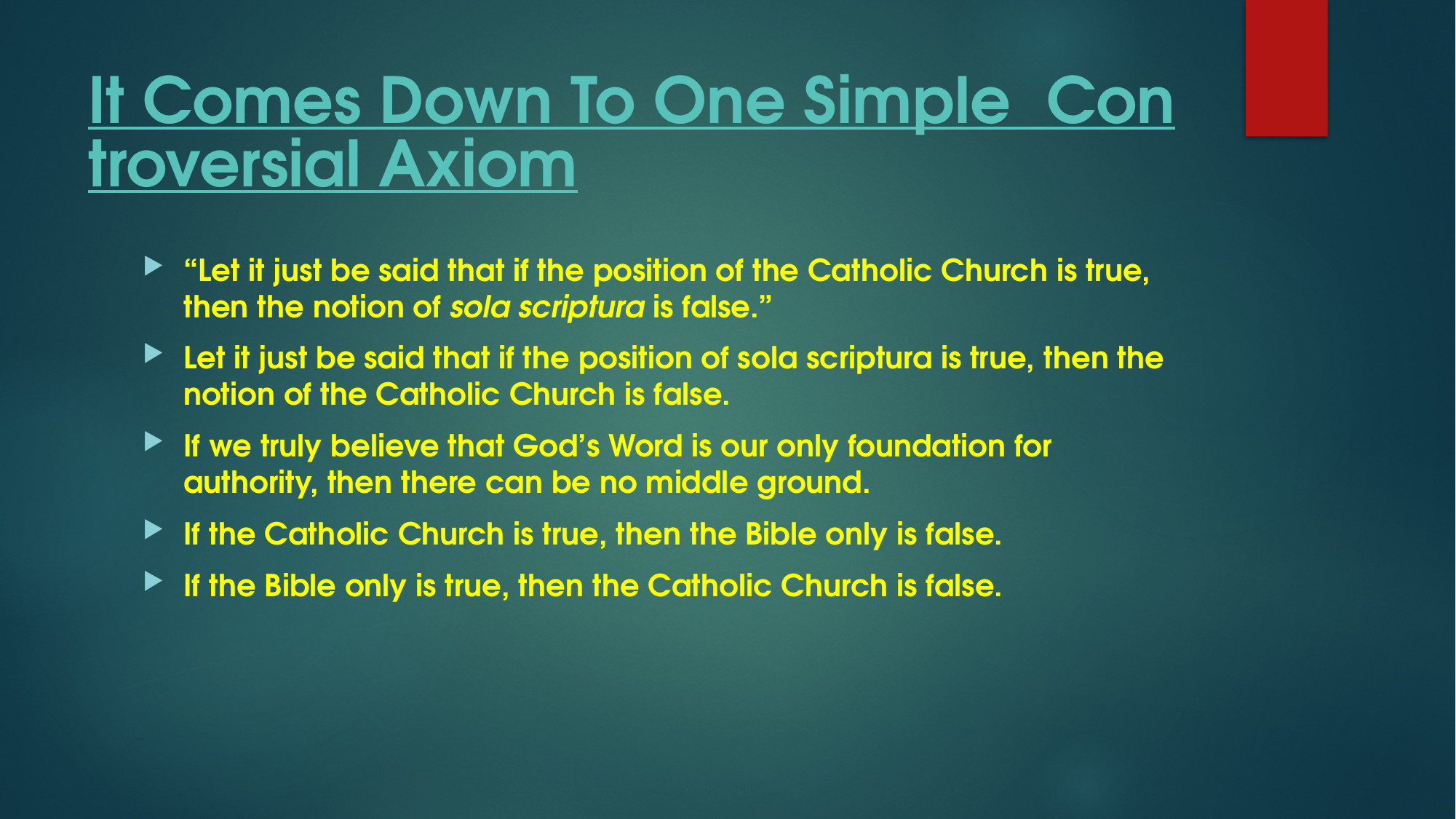

# It Comes Down To One Simple  Controversial Axiom
“Let it just be said that if the position of the Catholic Church is true, then the notion of sola scriptura is false.”
Let it just be said that if the position of sola scriptura is true, then the notion of the Catholic Church is false.
If we truly believe that God’s Word is our only foundation for authority, then there can be no middle ground.
If the Catholic Church is true, then the Bible only is false.
If the Bible only is true, then the Catholic Church is false.